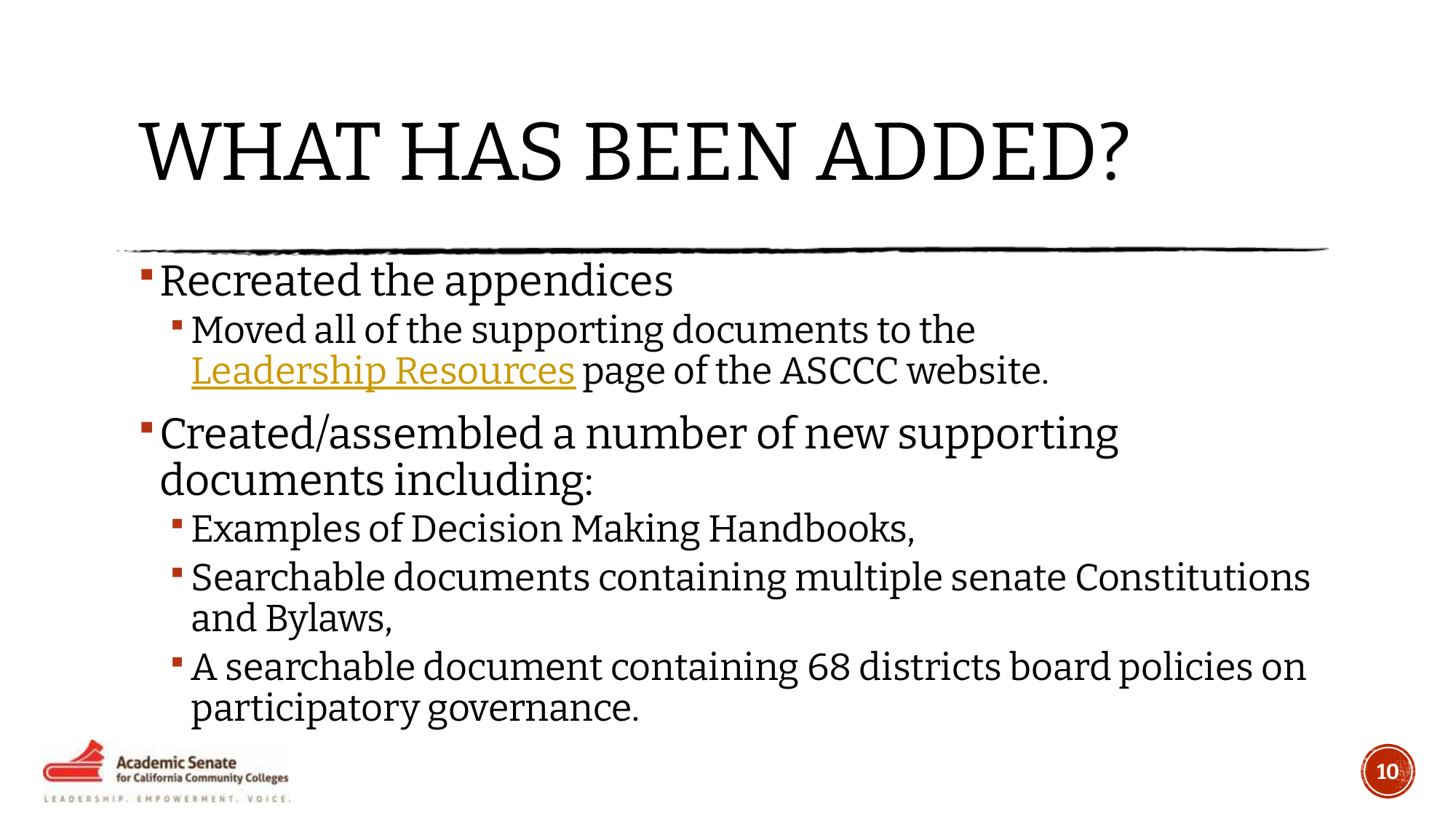

# What Has Been Added?
Recreated the appendices
Moved all of the supporting documents to the Leadership Resources page of the ASCCC website.
Created/assembled a number of new supporting documents including:
Examples of Decision Making Handbooks,
Searchable documents containing multiple senate Constitutions and Bylaws,
A searchable document containing 68 districts board policies on participatory governance.
10